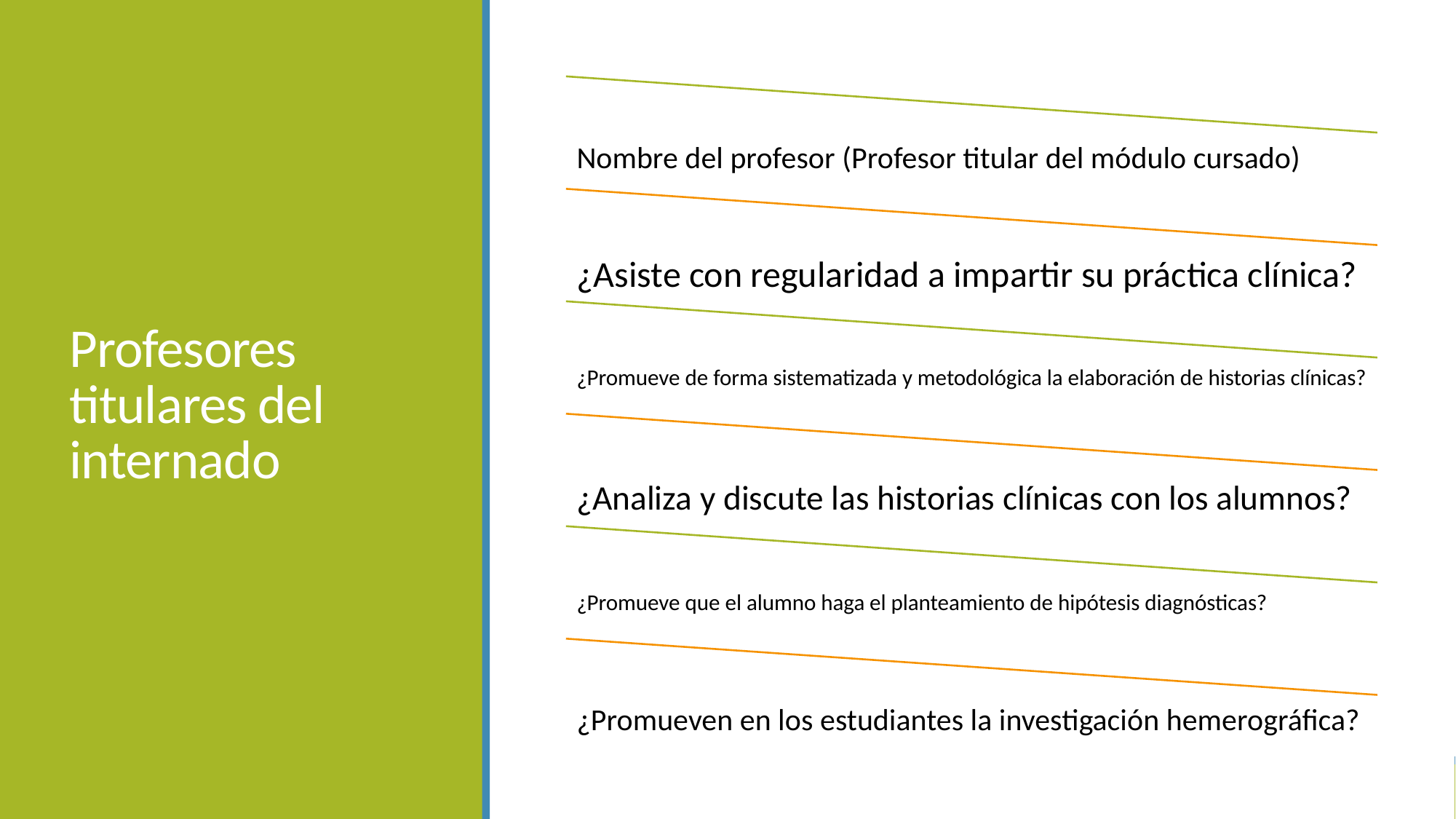

# Profesores titulares del internado
Nombre del profesor (Profesor titular del módulo cursado)
¿Asiste con regularidad a impartir su práctica clínica?
¿Promueve de forma sistematizada y metodológica la elaboración de historias clínicas?
¿Analiza y discute las historias clínicas con los alumnos?
¿Promueve que el alumno haga el planteamiento de hipótesis diagnósticas?
¿Promueven en los estudiantes la investigación hemerográfica?